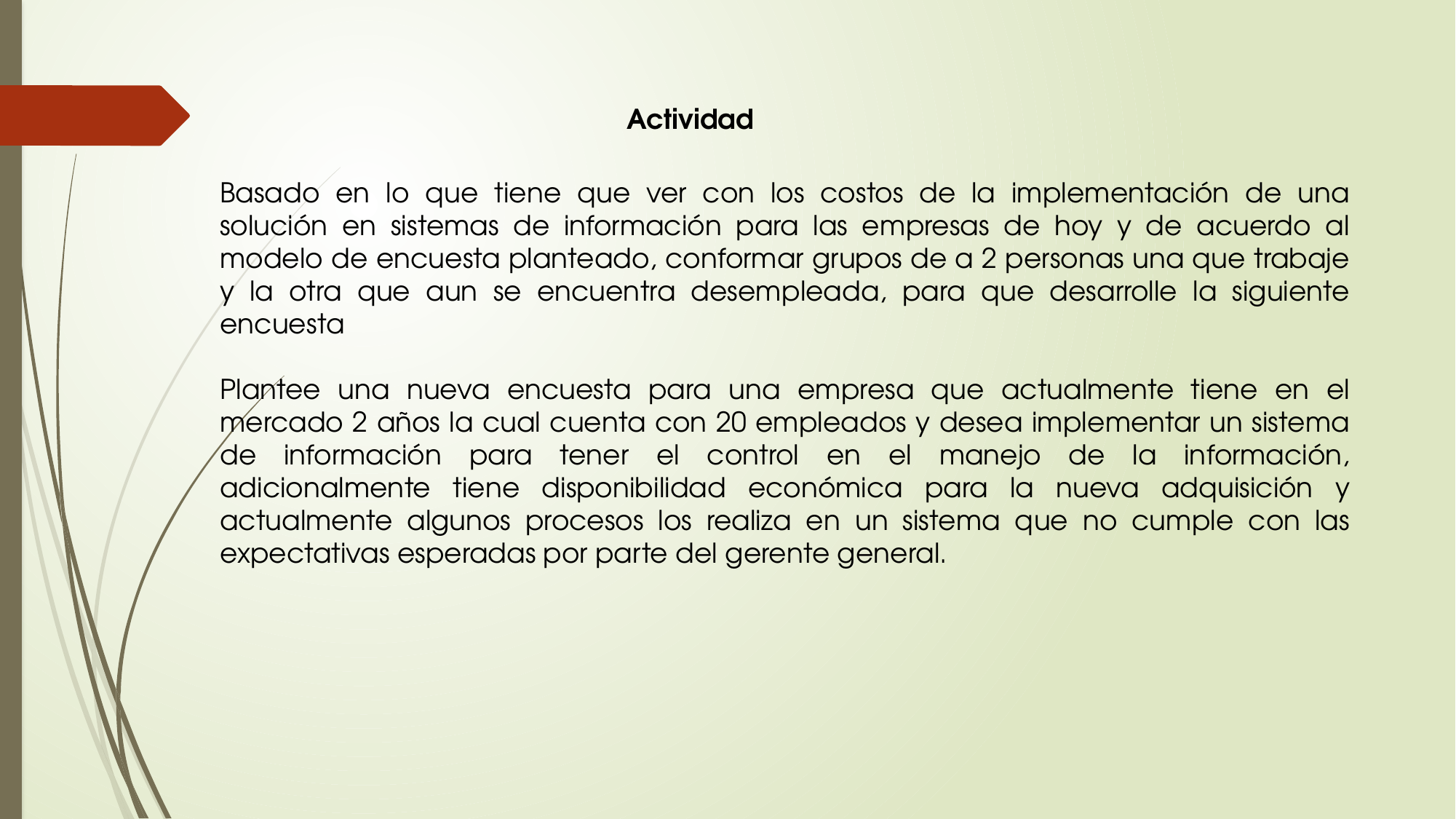

Actividad
Basado en lo que tiene que ver con los costos de la implementación de una solución en sistemas de información para las empresas de hoy y de acuerdo al modelo de encuesta planteado, conformar grupos de a 2 personas una que trabaje y la otra que aun se encuentra desempleada, para que desarrolle la siguiente encuesta

Plantee una nueva encuesta para una empresa que actualmente tiene en el mercado 2 años la cual cuenta con 20 empleados y desea implementar un sistema de información para tener el control en el manejo de la información, adicionalmente tiene disponibilidad económica para la nueva adquisición y actualmente algunos procesos los realiza en un sistema que no cumple con las expectativas esperadas por parte del gerente general.